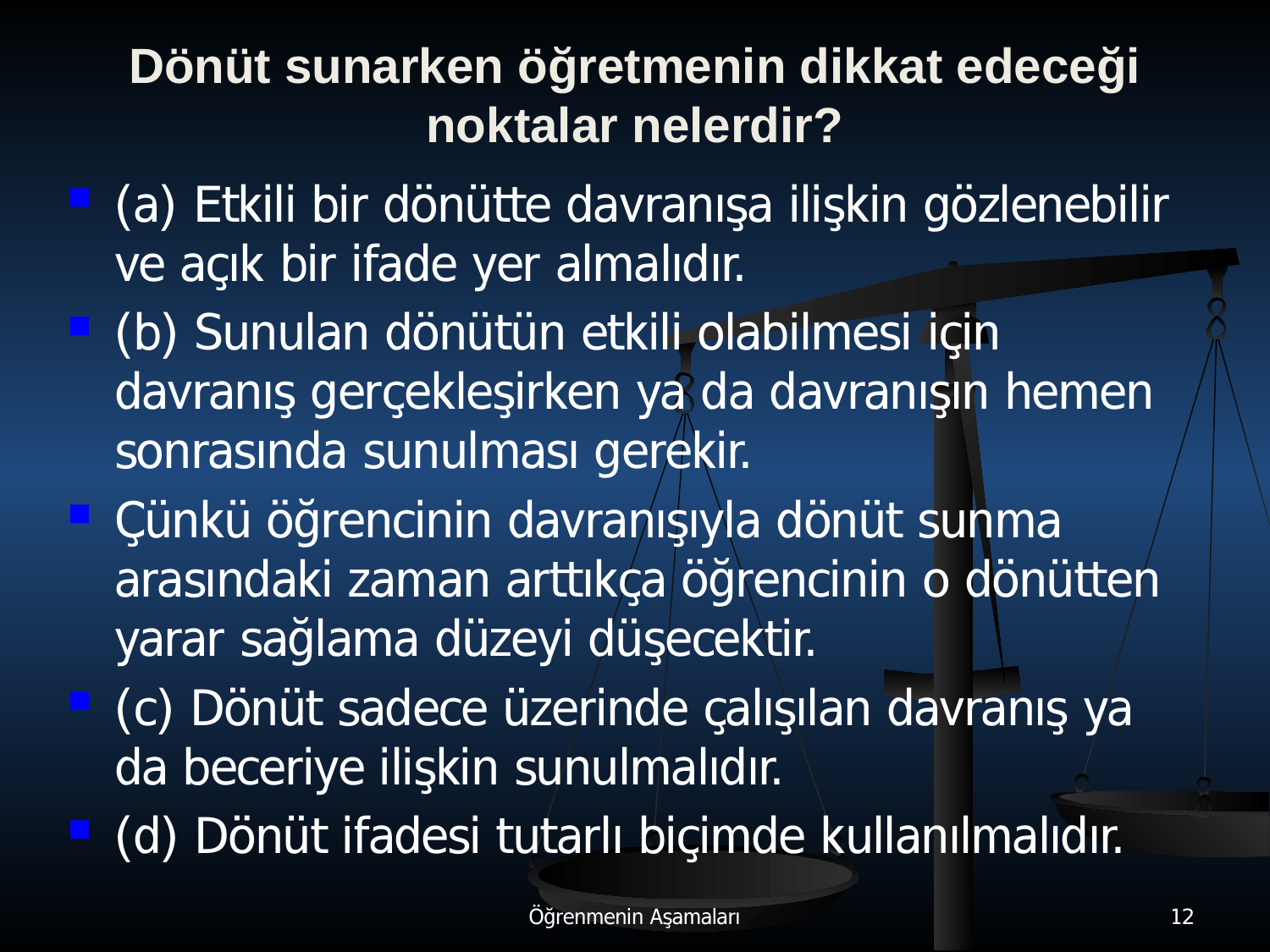

# Dönüt sunarken öğretmenin dikkat edeceği noktalar nelerdir?
(a) Etkili bir dönütte davranışa ilişkin gözlenebilir ve açık bir ifade yer almalıdır.
(b) Sunulan dönütün etkili olabilmesi için davranış gerçekleşirken ya da davranışın hemen sonrasında sunulması gerekir.
Çünkü öğrencinin davranışıyla dönüt sunma arasındaki zaman arttıkça öğrencinin o dönütten yarar sağlama düzeyi düşecektir.
(c) Dönüt sadece üzerinde çalışılan davranış ya da beceriye ilişkin sunulmalıdır.
(d) Dönüt ifadesi tutarlı biçimde kullanılmalıdır.
Öğrenmenin Aşamaları
12